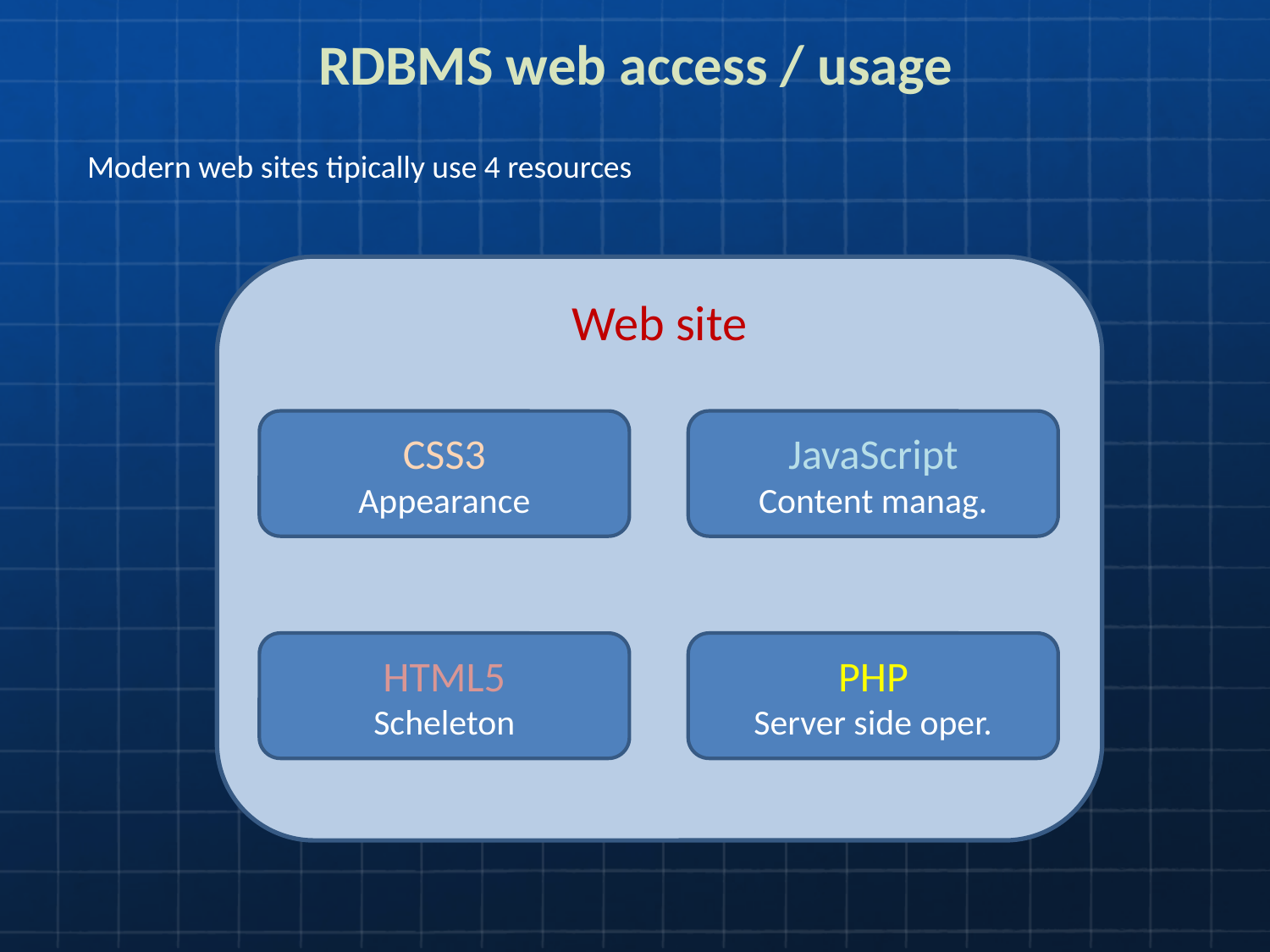

# RDBMS web access / usage
Modern web sites tipically use 4 resources
Web site
CSS3
Appearance
JavaScript
Content manag.
HTML5
Scheleton
PHP
Server side oper.